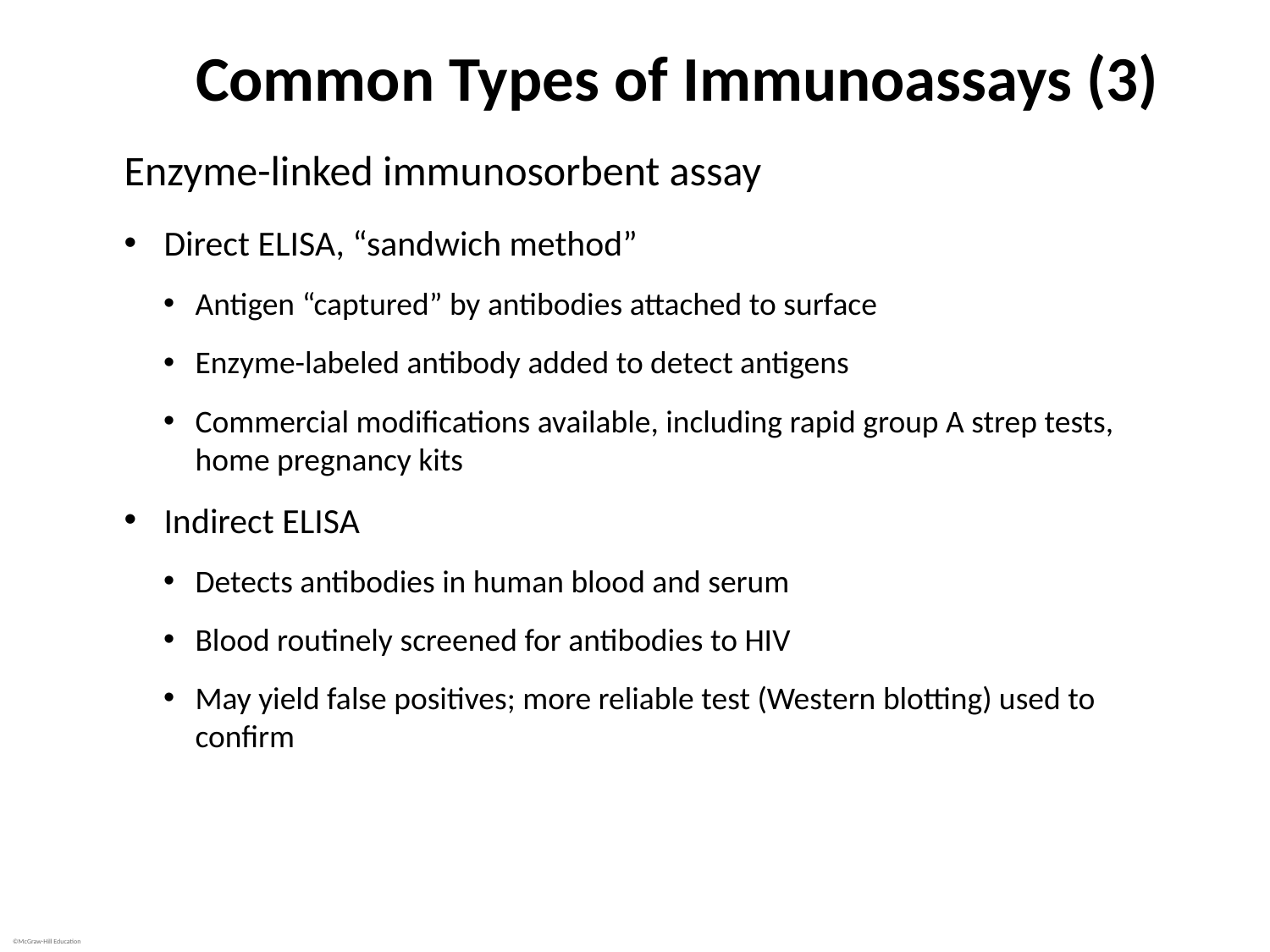

# Common Types of Immunoassays (3)
Enzyme-linked immunosorbent assay
Direct ELISA, “sandwich method”
Antigen “captured” by antibodies attached to surface
Enzyme-labeled antibody added to detect antigens
Commercial modifications available, including rapid group A strep tests, home pregnancy kits
Indirect ELISA
Detects antibodies in human blood and serum
Blood routinely screened for antibodies to HIV
May yield false positives; more reliable test (Western blotting) used to confirm